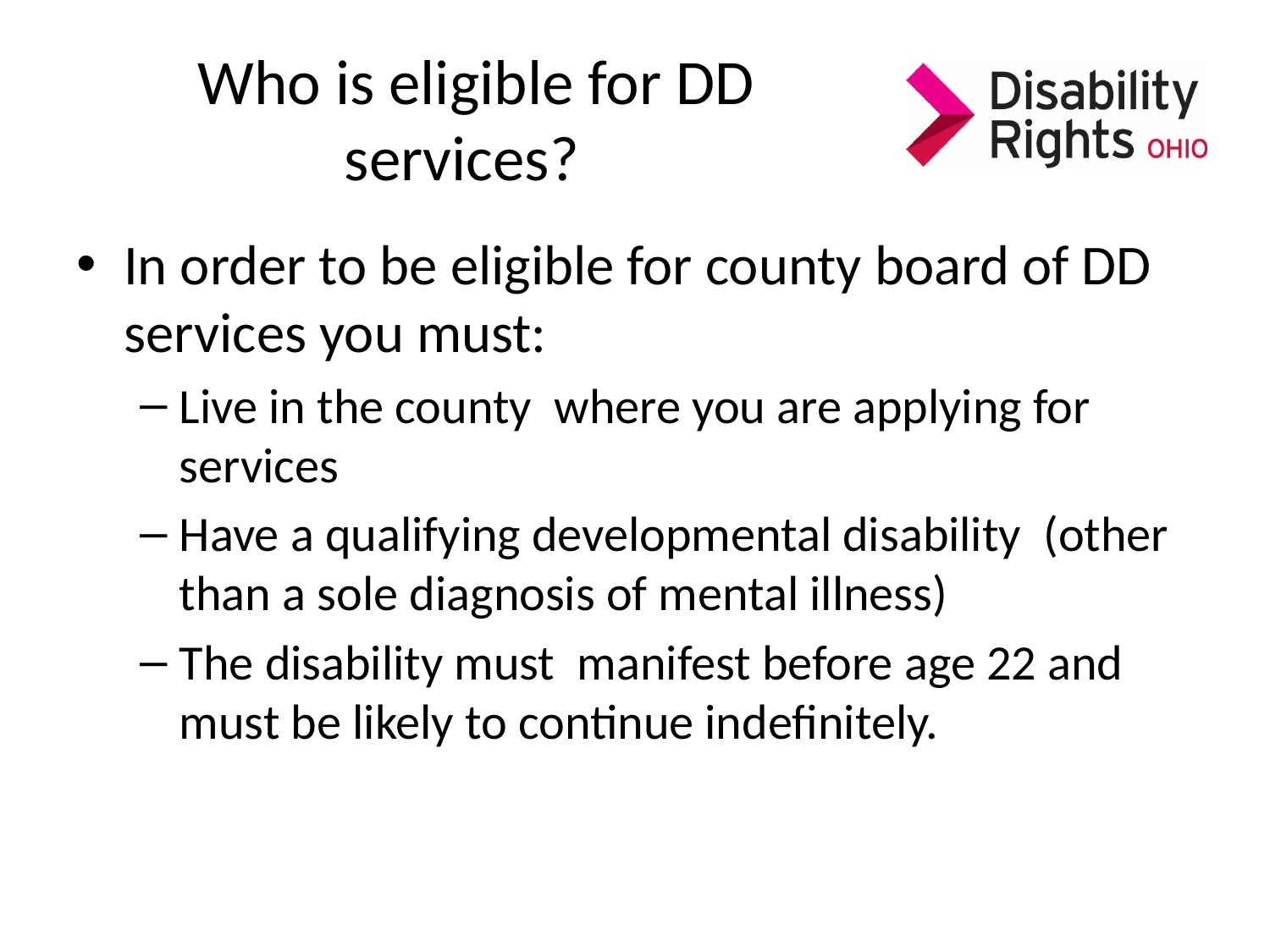

# Who is eligible for DD services?
In order to be eligible for county board of DD services you must:
Live in the county  where you are applying for services
Have a qualifying developmental disability  (other than a sole diagnosis of mental illness)
The disability must  manifest before age 22 and must be likely to continue indefinitely.